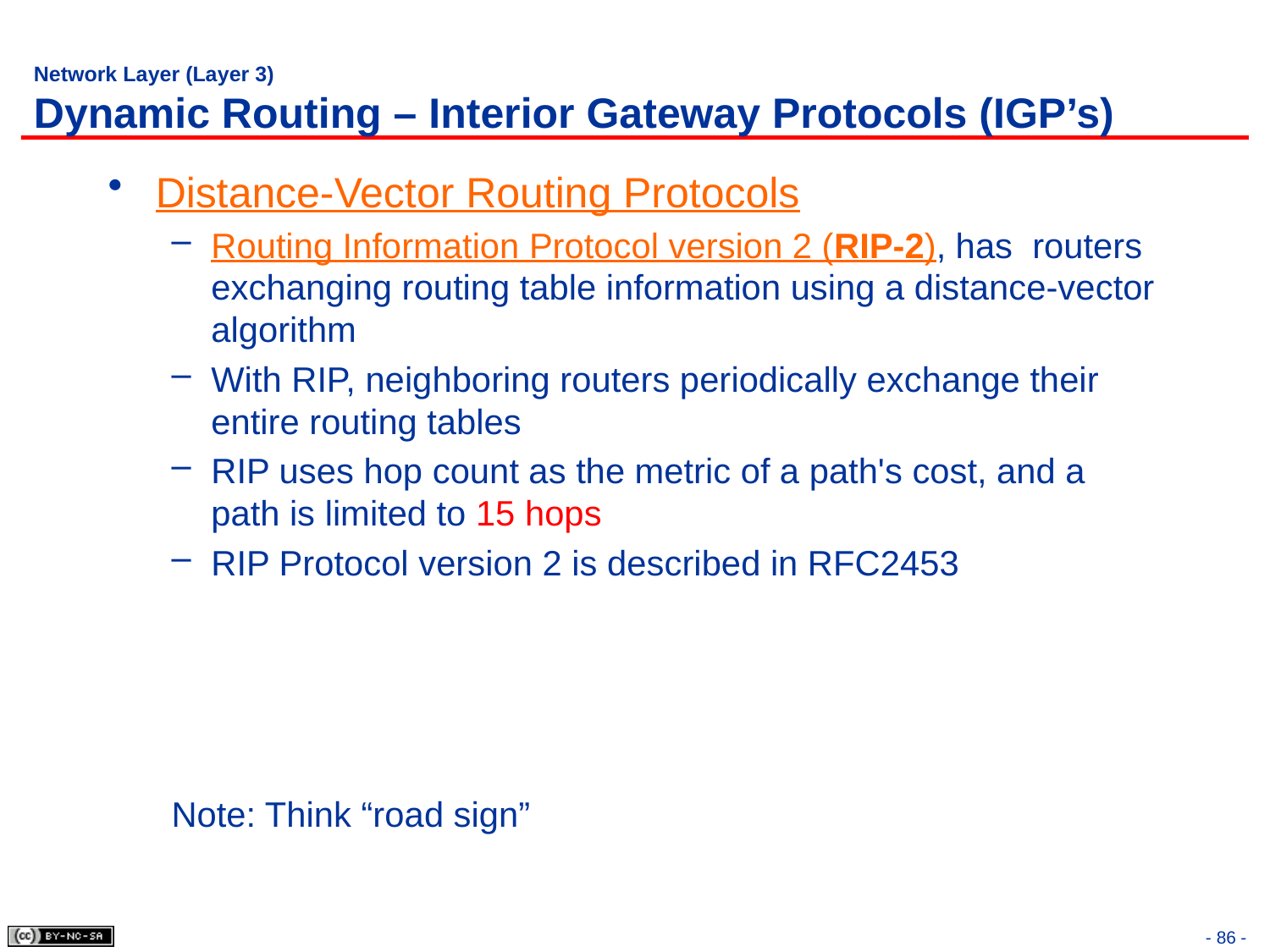

# Network Layer (Layer 3) Dynamic Routing – Interior Gateway Protocols (IGP’s)
Distance-Vector Routing Protocols
Routing Information Protocol version 2 (RIP-2), has  routers exchanging routing table information using a distance-vector algorithm
With RIP, neighboring routers periodically exchange their entire routing tables
RIP uses hop count as the metric of a path's cost, and a path is limited to 15 hops
RIP Protocol version 2 is described in RFC2453

Note: Think “road sign”
- 86 -